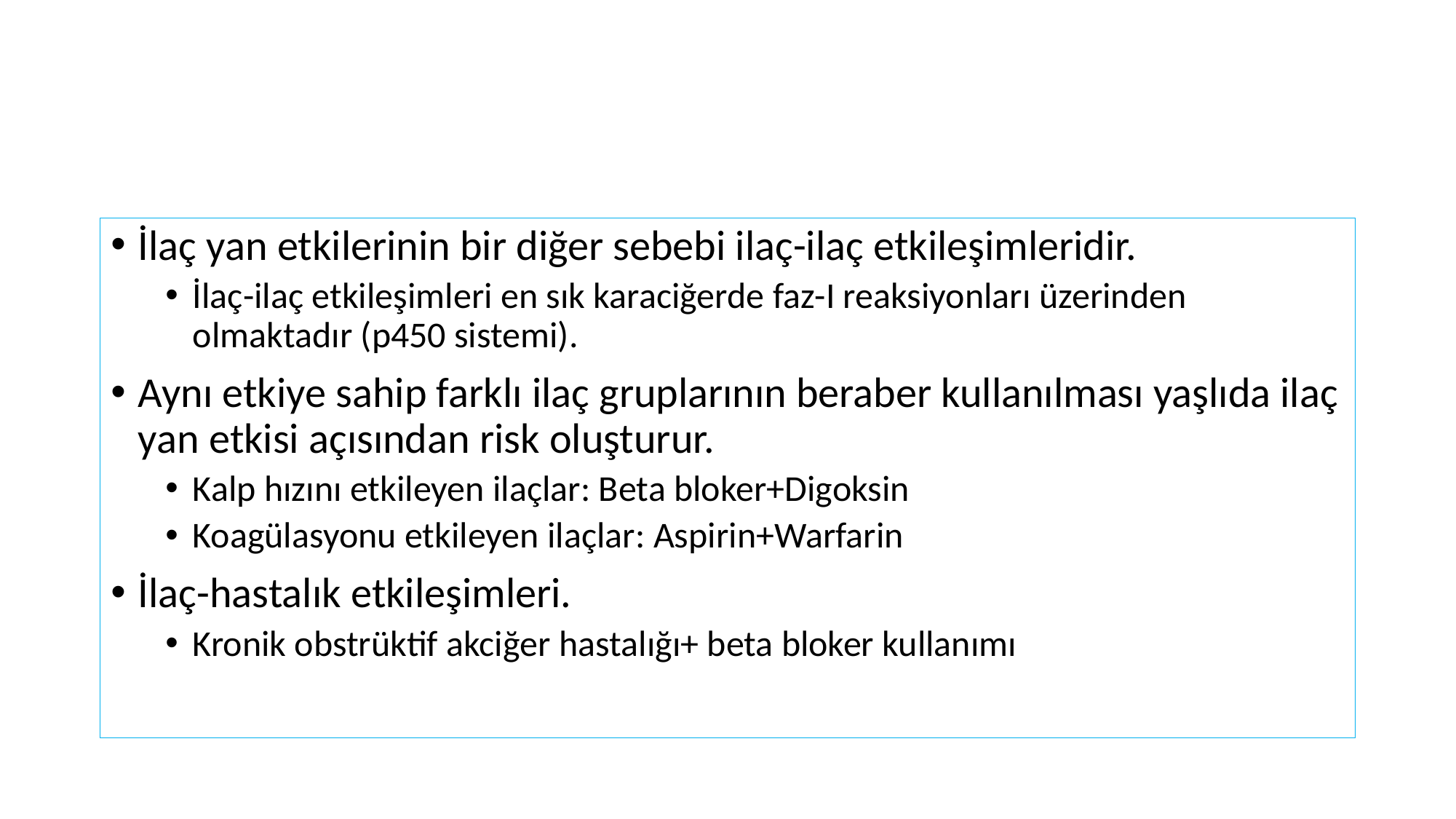

#
İlaç yan etkilerinin bir diğer sebebi ilaç-ilaç etkileşimleridir.
İlaç-ilaç etkileşimleri en sık karaciğerde faz-I reaksiyonları üzerinden olmaktadır (p450 sistemi).
Aynı etkiye sahip farklı ilaç gruplarının beraber kullanılması yaşlıda ilaç yan etkisi açısından risk oluşturur.
Kalp hızını etkileyen ilaçlar: Beta bloker+Digoksin
Koagülasyonu etkileyen ilaçlar: Aspirin+Warfarin
İlaç-hastalık etkileşimleri.
Kronik obstrüktif akciğer hastalığı+ beta bloker kullanımı